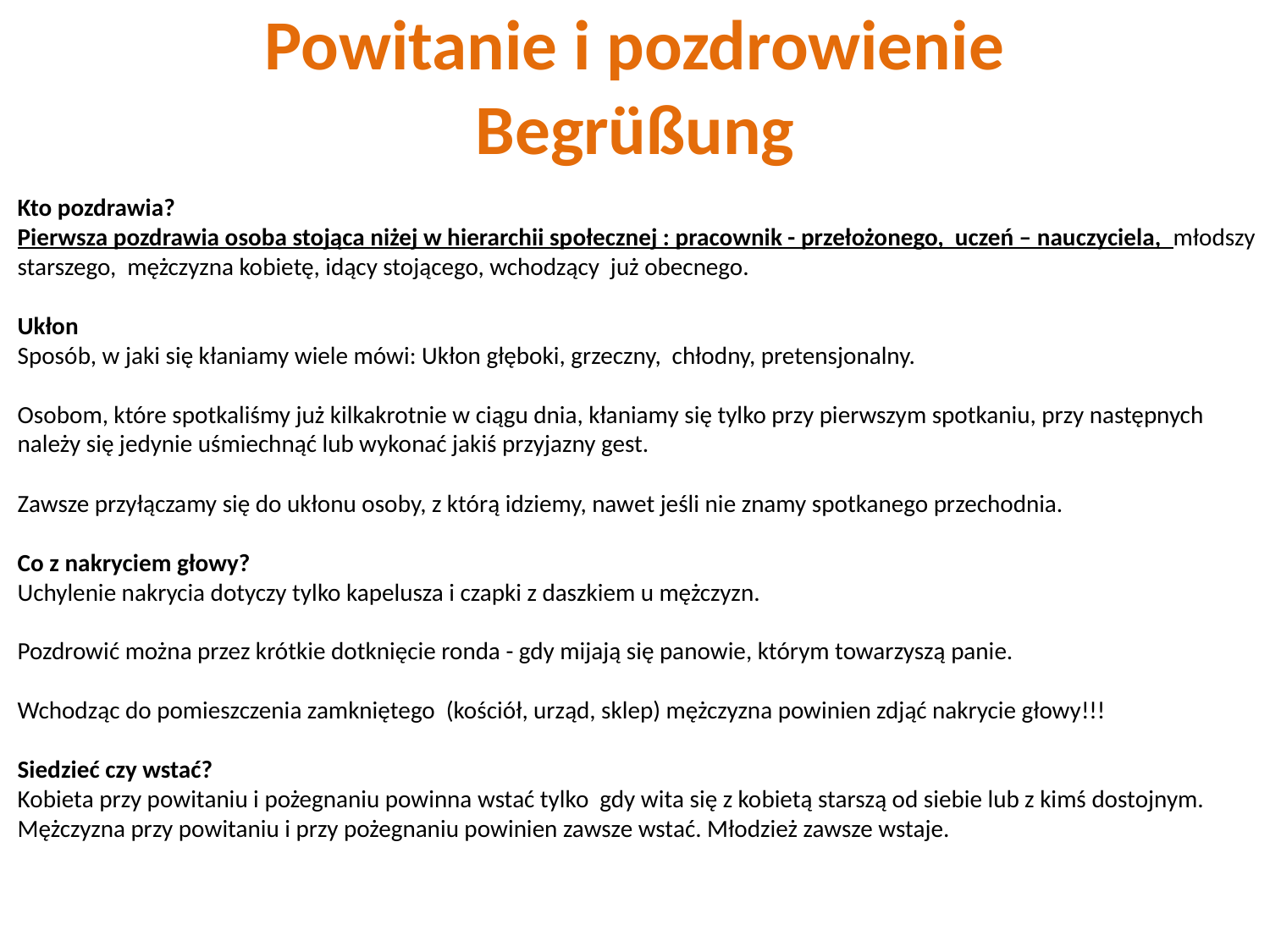

# Powitanie i pozdrowienie Begrüßung
Kto pozdrawia?
Pierwsza pozdrawia osoba stojąca niżej w hierarchii społecznej : pracownik - przełożonego,  uczeń – nauczyciela,  młodszy starszego,  mężczyzna kobietę, idący stojącego, wchodzący  już obecnego.
Ukłon
Sposób, w jaki się kłaniamy wiele mówi: Ukłon głęboki, grzeczny,  chłodny, pretensjonalny.
Osobom, które spotkaliśmy już kilkakrotnie w ciągu dnia, kłaniamy się tylko przy pierwszym spotkaniu, przy następnych należy się jedynie uśmiechnąć lub wykonać jakiś przyjazny gest.
Zawsze przyłączamy się do ukłonu osoby, z którą idziemy, nawet jeśli nie znamy spotkanego przechodnia.
Co z nakryciem głowy?
Uchylenie nakrycia dotyczy tylko kapelusza i czapki z daszkiem u mężczyzn.
Pozdrowić można przez krótkie dotknięcie ronda - gdy mijają się panowie, którym towarzyszą panie.
Wchodząc do pomieszczenia zamkniętego  (kościół, urząd, sklep) mężczyzna powinien zdjąć nakrycie głowy!!!
Siedzieć czy wstać?
Kobieta przy powitaniu i pożegnaniu powinna wstać tylko  gdy wita się z kobietą starszą od siebie lub z kimś dostojnym. Mężczyzna przy powitaniu i przy pożegnaniu powinien zawsze wstać. Młodzież zawsze wstaje.